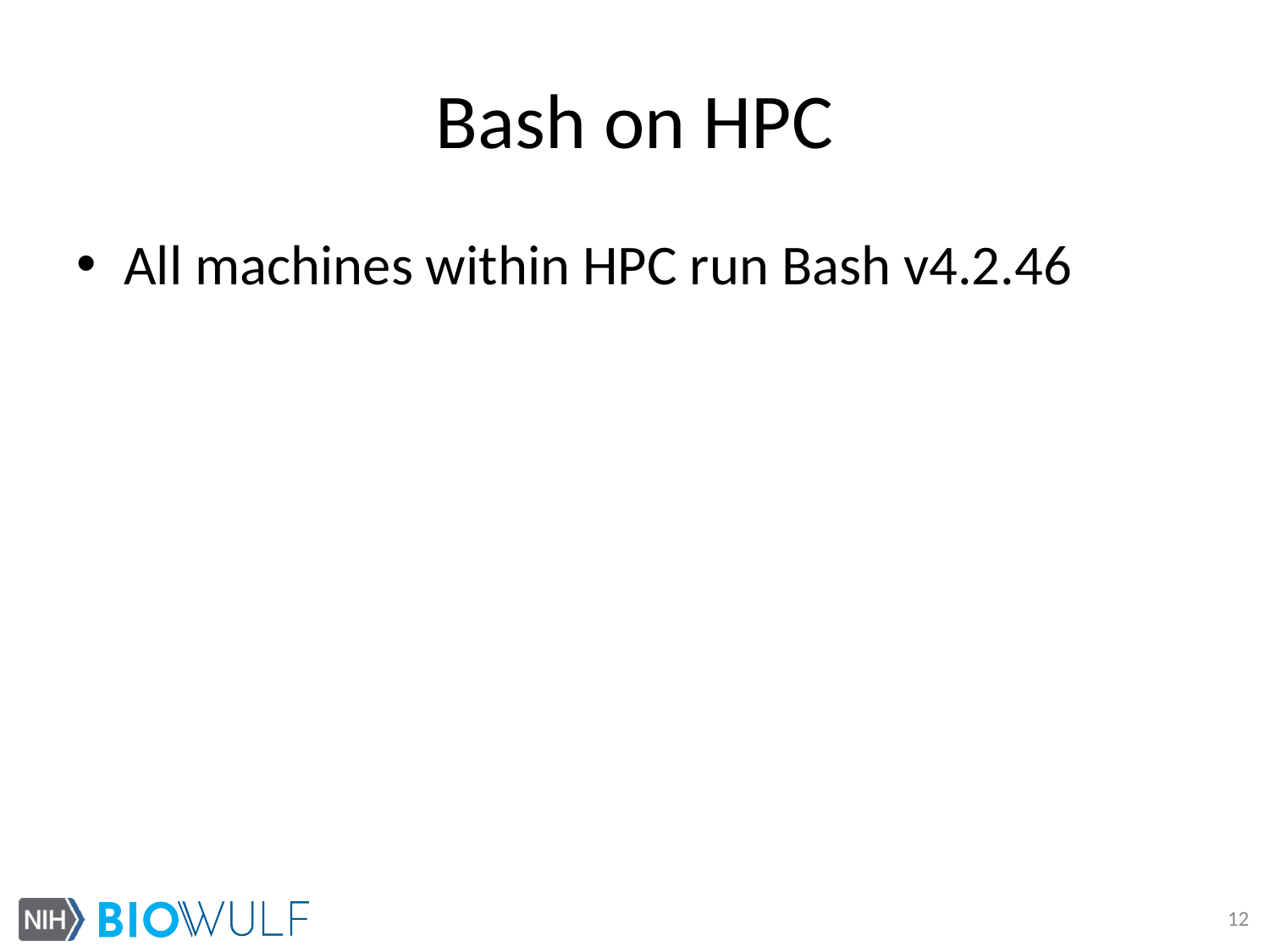

# Bash on HPC
All machines within HPC run Bash v4.2.46

12